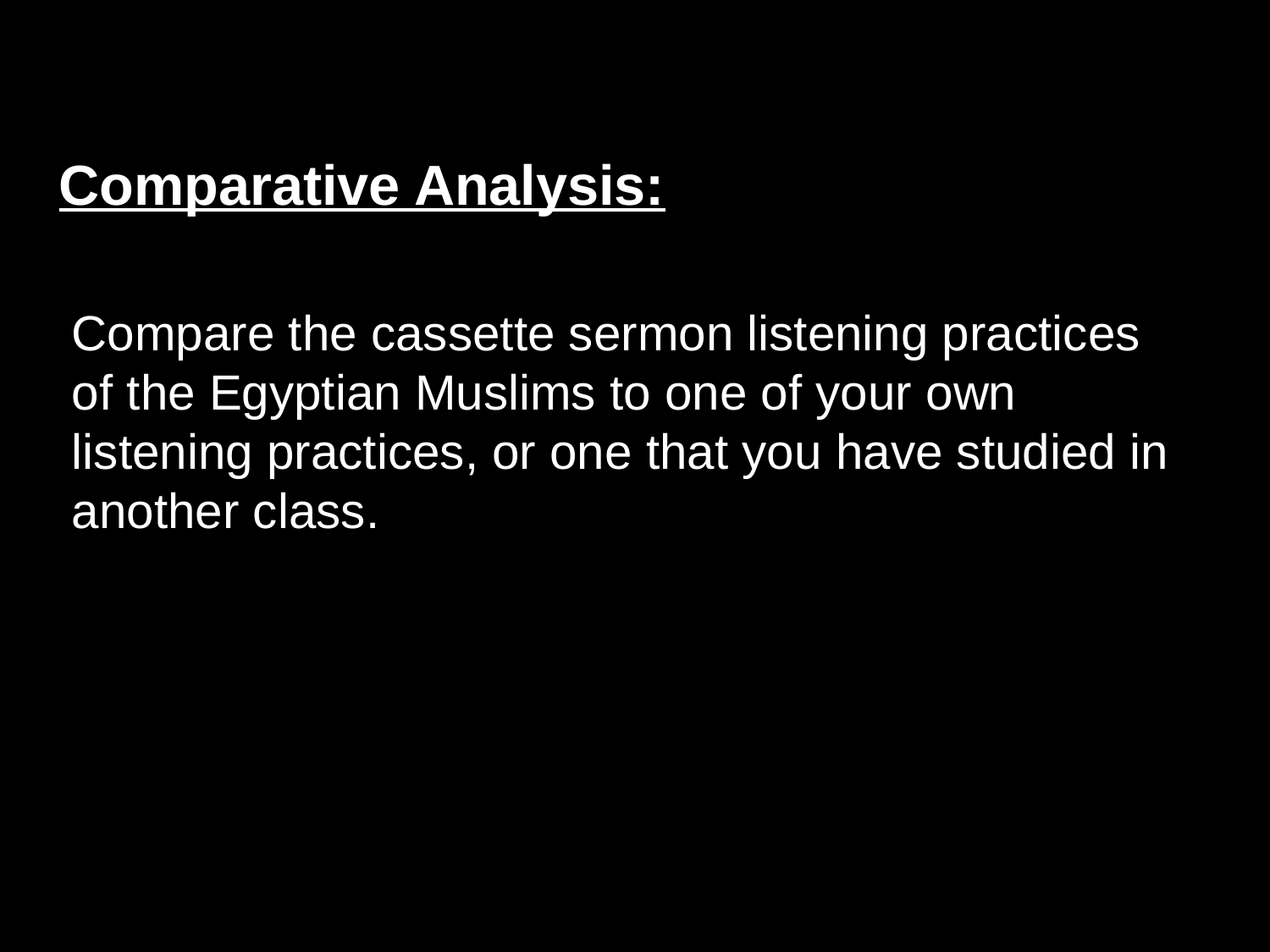

Comparative Analysis:
Compare the cassette sermon listening practices of the Egyptian Muslims to one of your own listening practices, or one that you have studied in another class.